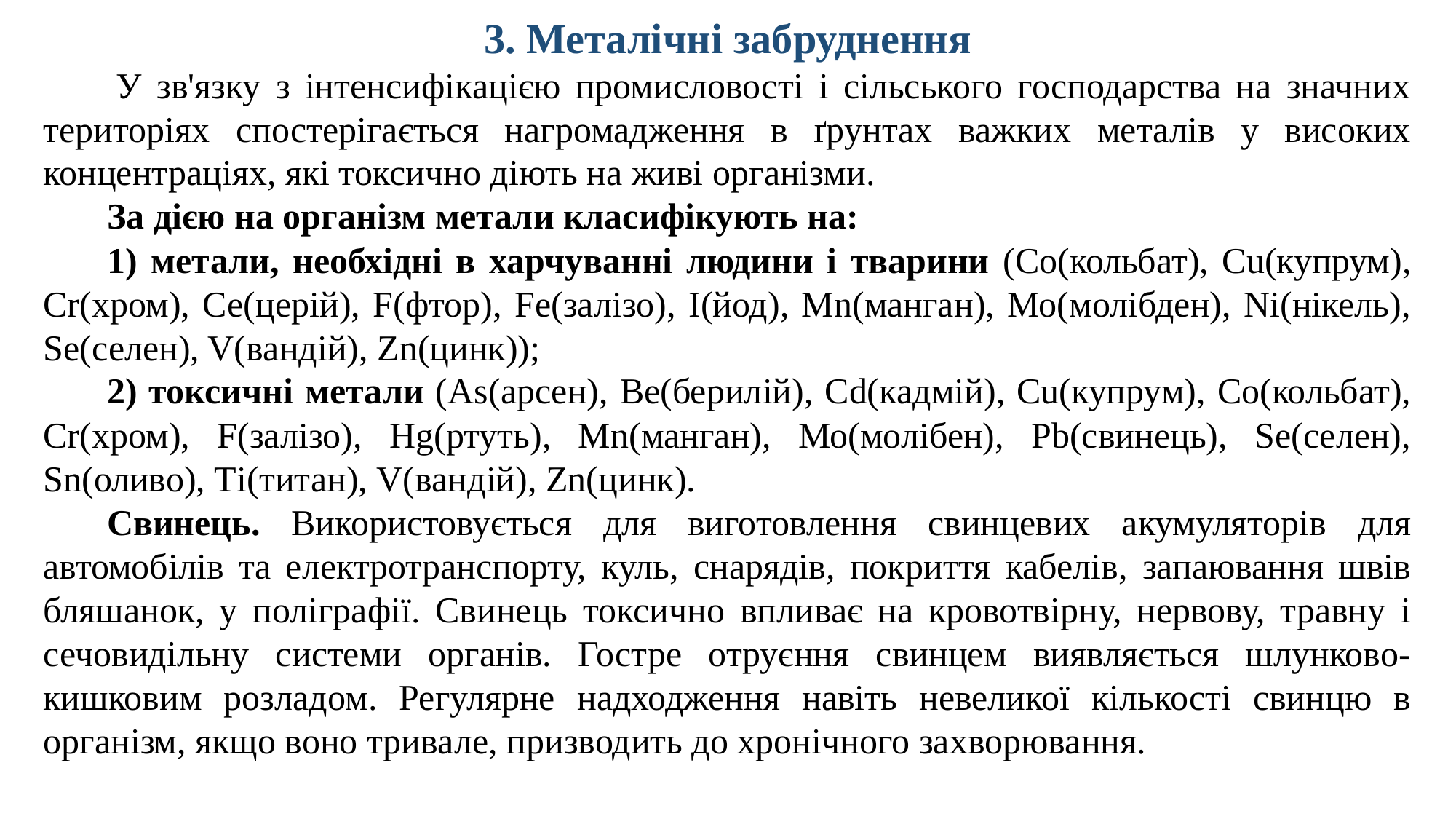

3. Металічні забруднення
 У зв'язку з інтенсифікацією промисловості і сільського господарства на значних територіях спостерігається нагромадження в ґрунтах важких металів у високих концентраціях, які токсично діють на живі організми.
За дією на організм метали класифікують на:
1) метали, необхідні в харчуванні людини і тварини (Со(кольбат), Сu(купрум), Сr(хром), Се(церій), F(фтор), Fе(залізо), І(йод), Мn(манган), Мо(молібден), Ni(нікель), Se(селен), V(вандій), Zn(цинк));
2) токсичні метали (Аs(арсен), Ве(берилій), Сd(кадмій), Сu(купрум), Со(кольбат), Сr(хром), F(залізо), Hg(ртуть), Мn(манган), Мо(молібен), Рb(свинець), Se(селен), Sn(оливо), Ті(титан), V(вандій), Zn(цинк).
Свинець. Використовується для виготовлення свинцевих акумуляторів для автомобілів та електротранспорту, куль, снарядів, покриття кабелів, запаювання швів бляшанок, у поліграфії. Свинець токсично впливає на кровотвірну, нервову, травну і сечовидільну системи органів. Гостре отруєння свинцем виявляється шлунково-кишковим розладом. Регулярне надходження навіть невеликої кількості свинцю в організм, якщо воно тривале, призводить до хронічного захворювання.